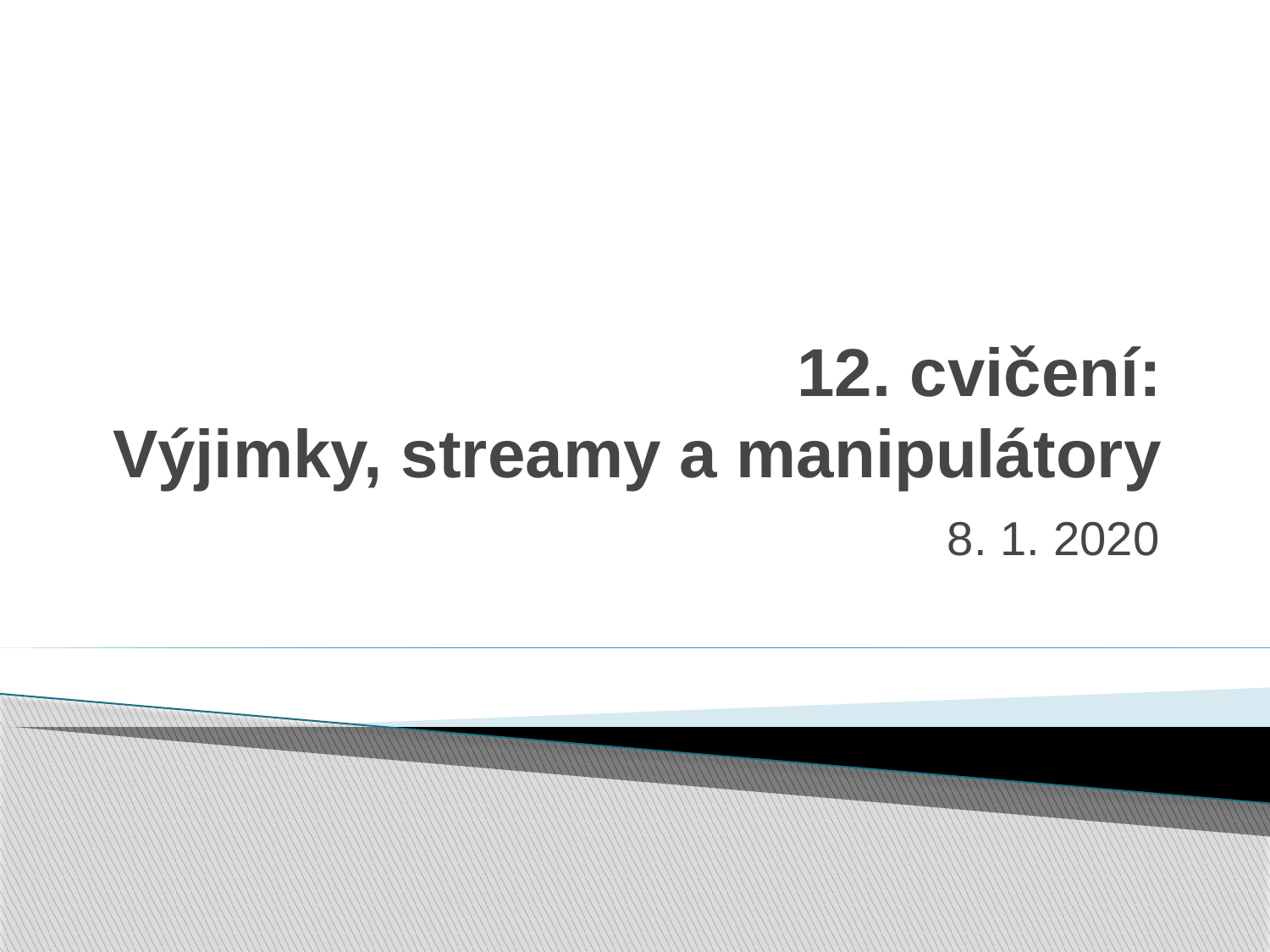

# 12. cvičení: Výjimky, streamy a manipulátory
8. 1. 2020